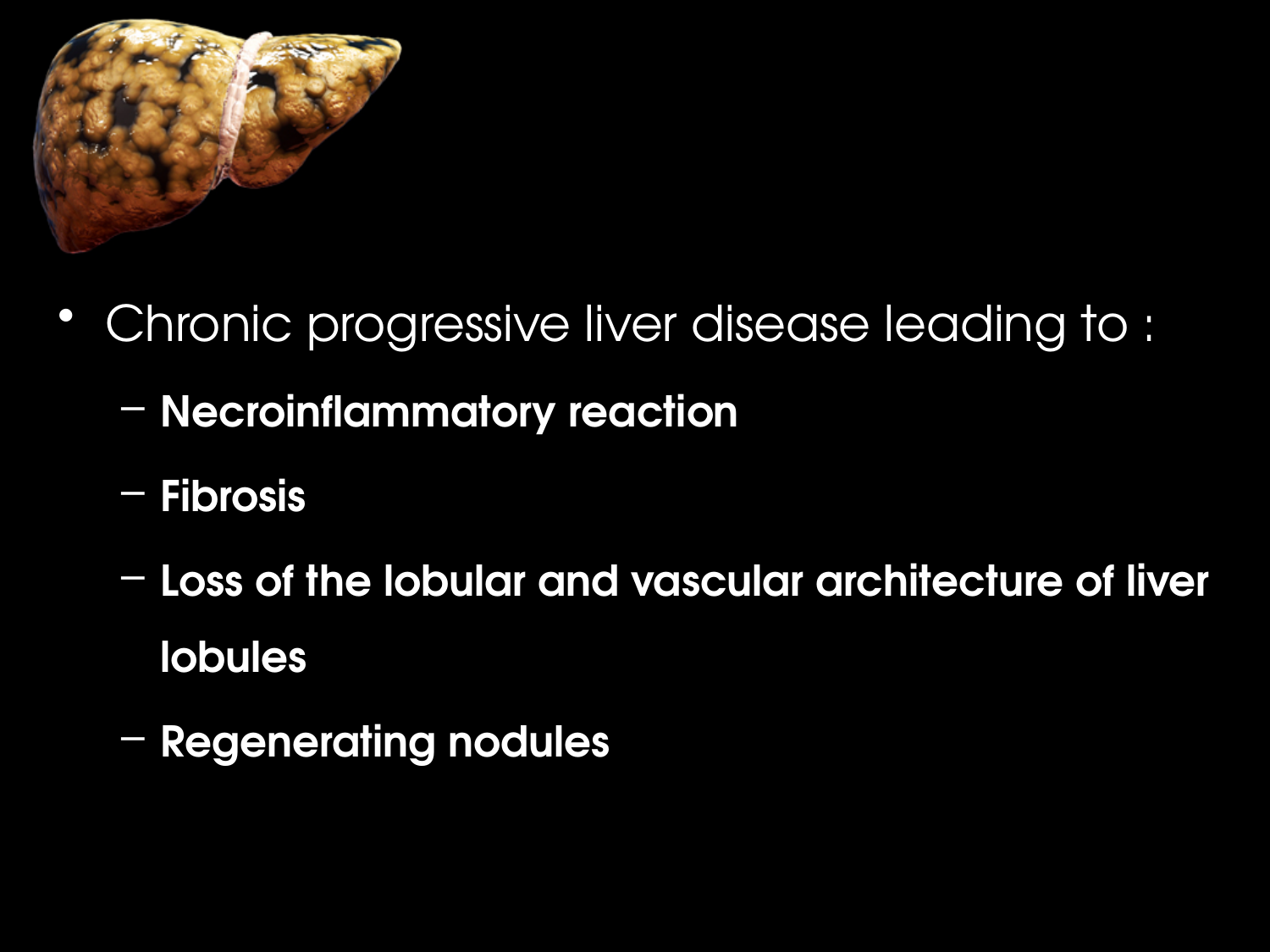

# Liver cirrhosis
Chronic progressive liver disease leading to :
Necroinflammatory reaction
Fibrosis
Loss of the lobular and vascular architecture of liver lobules
Regenerating nodules